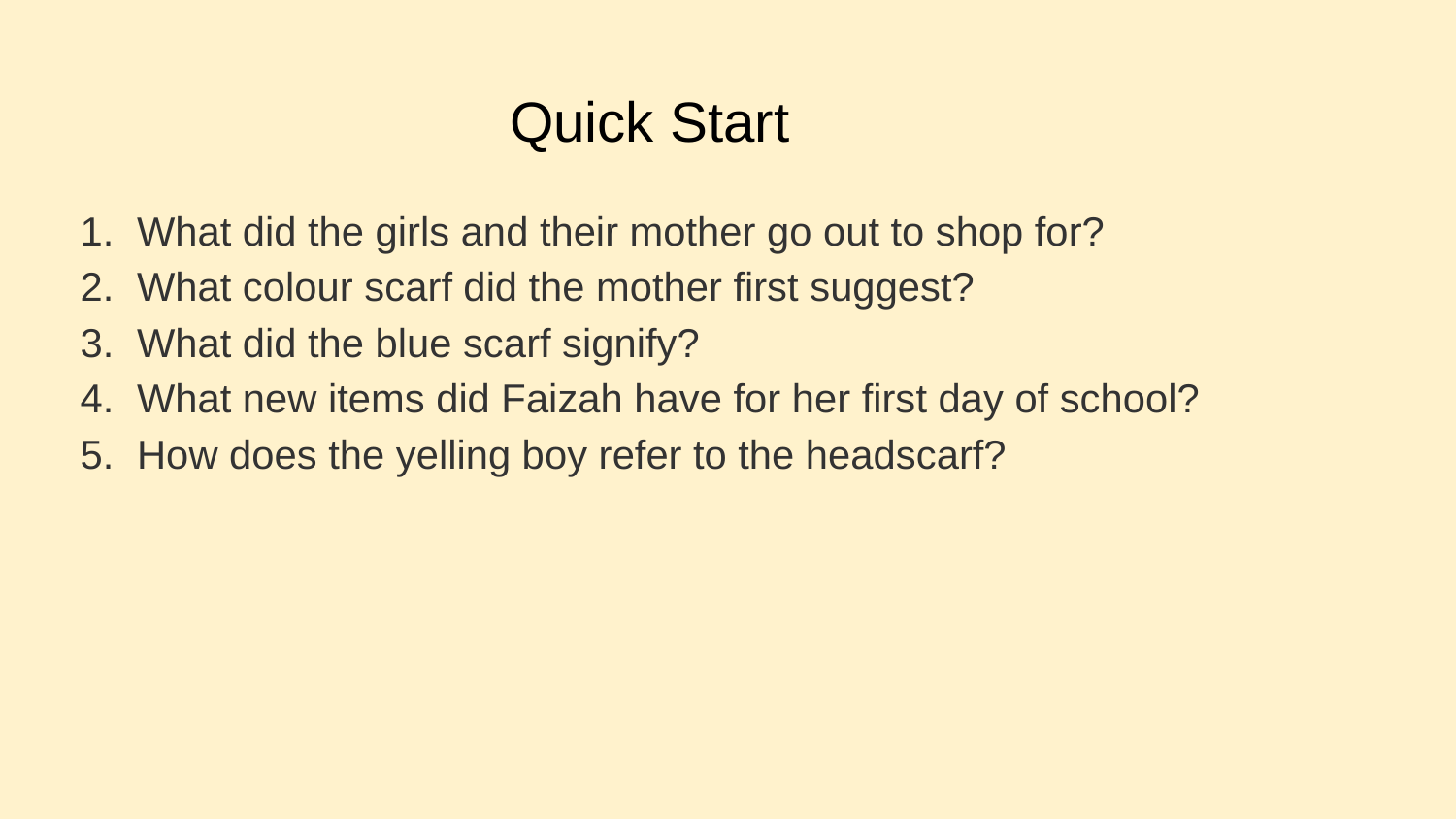

# Quick Start
What did the girls and their mother go out to shop for?
What colour scarf did the mother first suggest?
What did the blue scarf signify?
What new items did Faizah have for her first day of school?
How does the yelling boy refer to the headscarf?